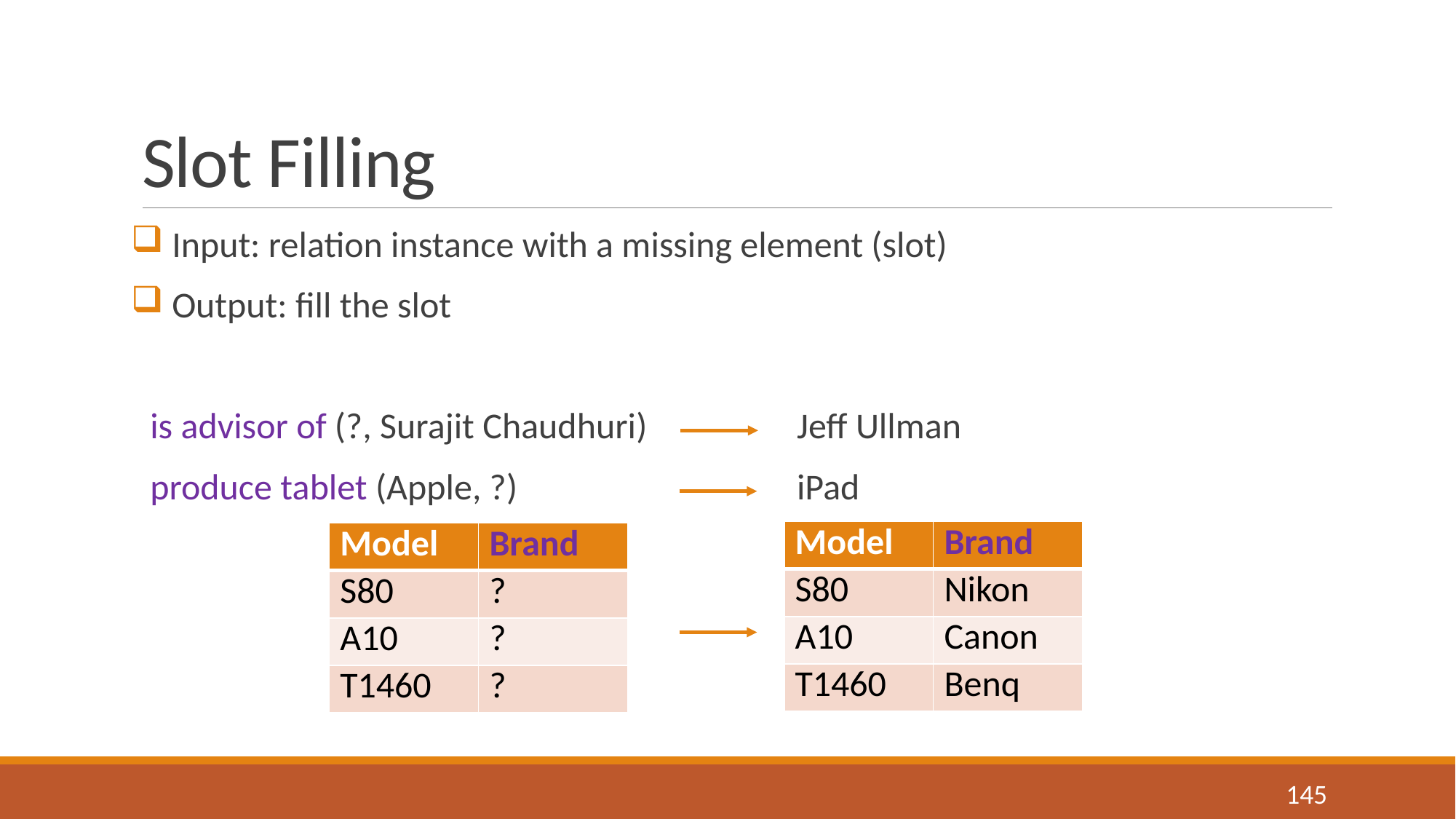

# Slot Filling
 Input: relation instance with a missing element (slot)
 Output: fill the slot

 is advisor of (?, Surajit Chaudhuri)		Jeff Ullman
 produce tablet (Apple, ?) 			iPad
| Model | Brand |
| --- | --- |
| S80 | Nikon |
| A10 | Canon |
| T1460 | Benq |
| Model | Brand |
| --- | --- |
| S80 | ? |
| A10 | ? |
| T1460 | ? |
145